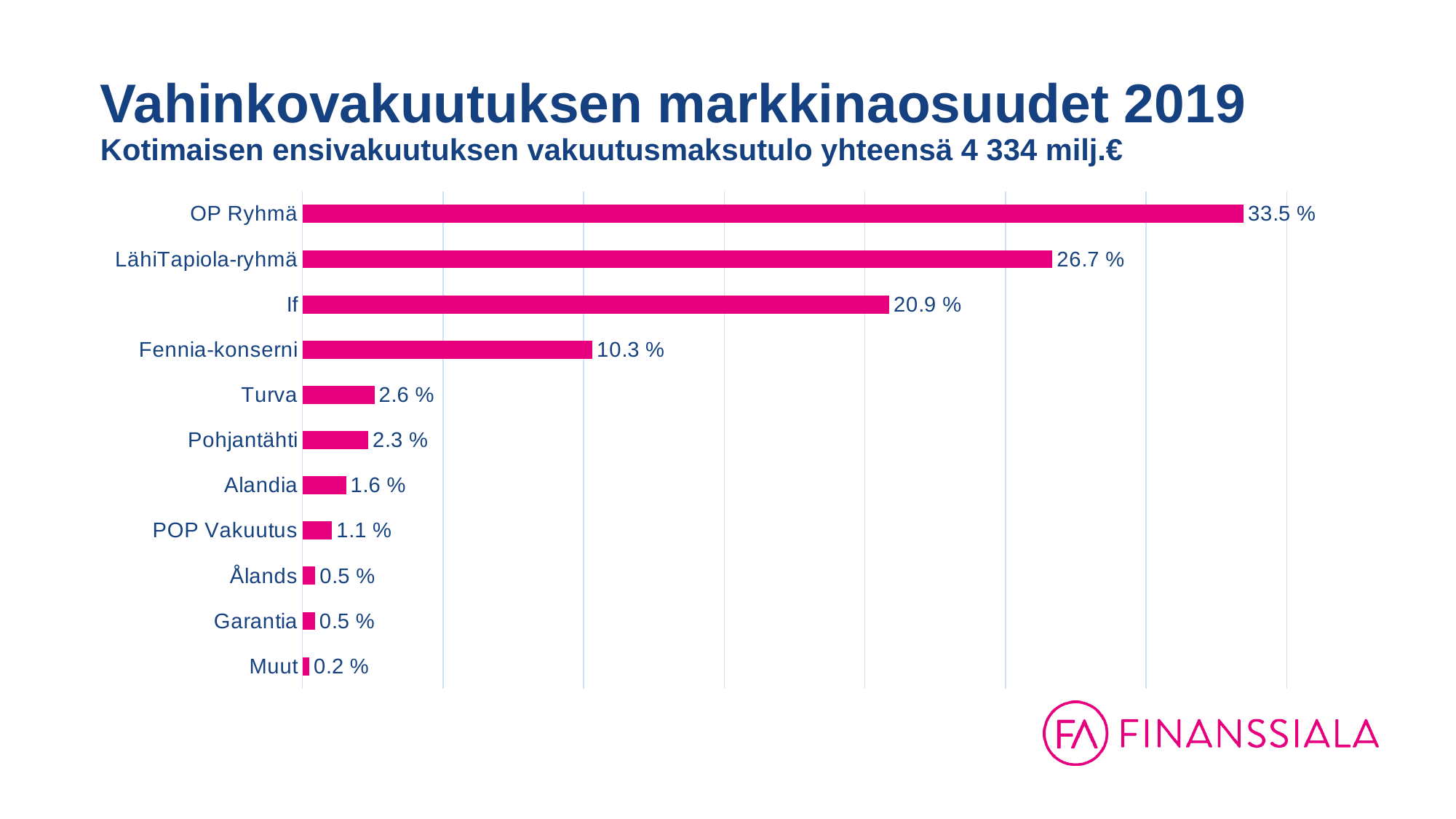

# Vahinkovakuutuksen markkinaosuudet 2019 Kotimaisen ensivakuutuksen vakuutusmaksutulo yhteensä 4 334 milj.€

### Chart

| Category | Sarake2 |
|---|---|
| OP Ryhmä | 0.33464612717739395 |
| LähiTapiola-ryhmä | 0.2666536056486364 |
| If | 0.20868599235815058 |
| Fennia-konserni | 0.10316173555546015 |
| Turva | 0.025640901385621705 |
| Pohjantähti | 0.023428835681778212 |
| Alandia | 0.01558830194304565 |
| POP Vakuutus | 0.010565809762349465 |
| Ålands | 0.004628815559503089 |
| Garantia | 0.004529127224007534 |
| Muut | 0.002470747704053022 |